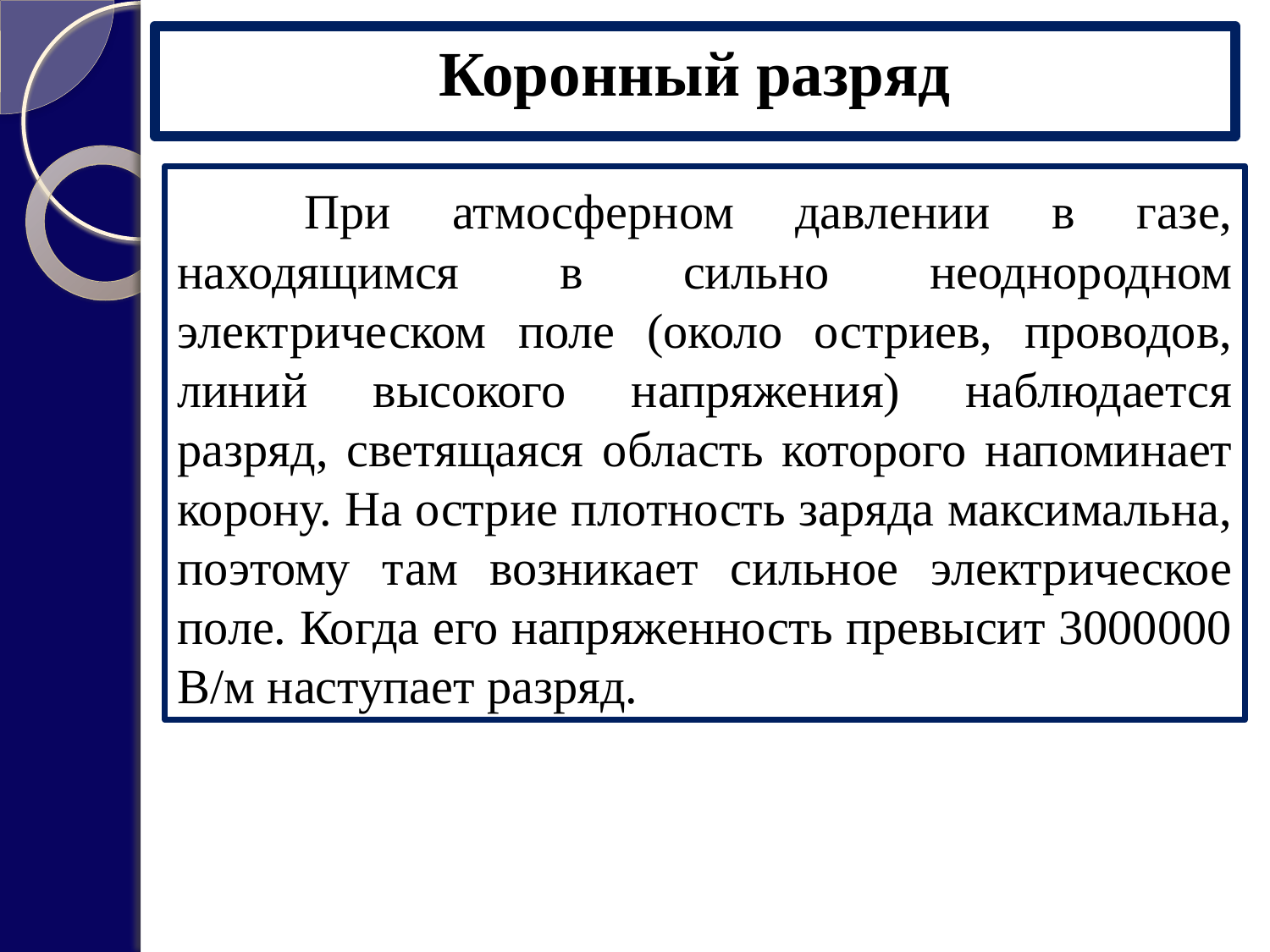

Коронный разряд

	При атмосферном давлении в газе, находящимся в сильно неоднородном электрическом поле (около остриев, проводов, линий высокого напряжения) наблюдается разряд, светящаяся область которого напоминает корону. На острие плотность заряда максимальна, поэтому там возникает сильное электрическое поле. Когда его напряженность превысит 3000000 В/м наступает разряд.